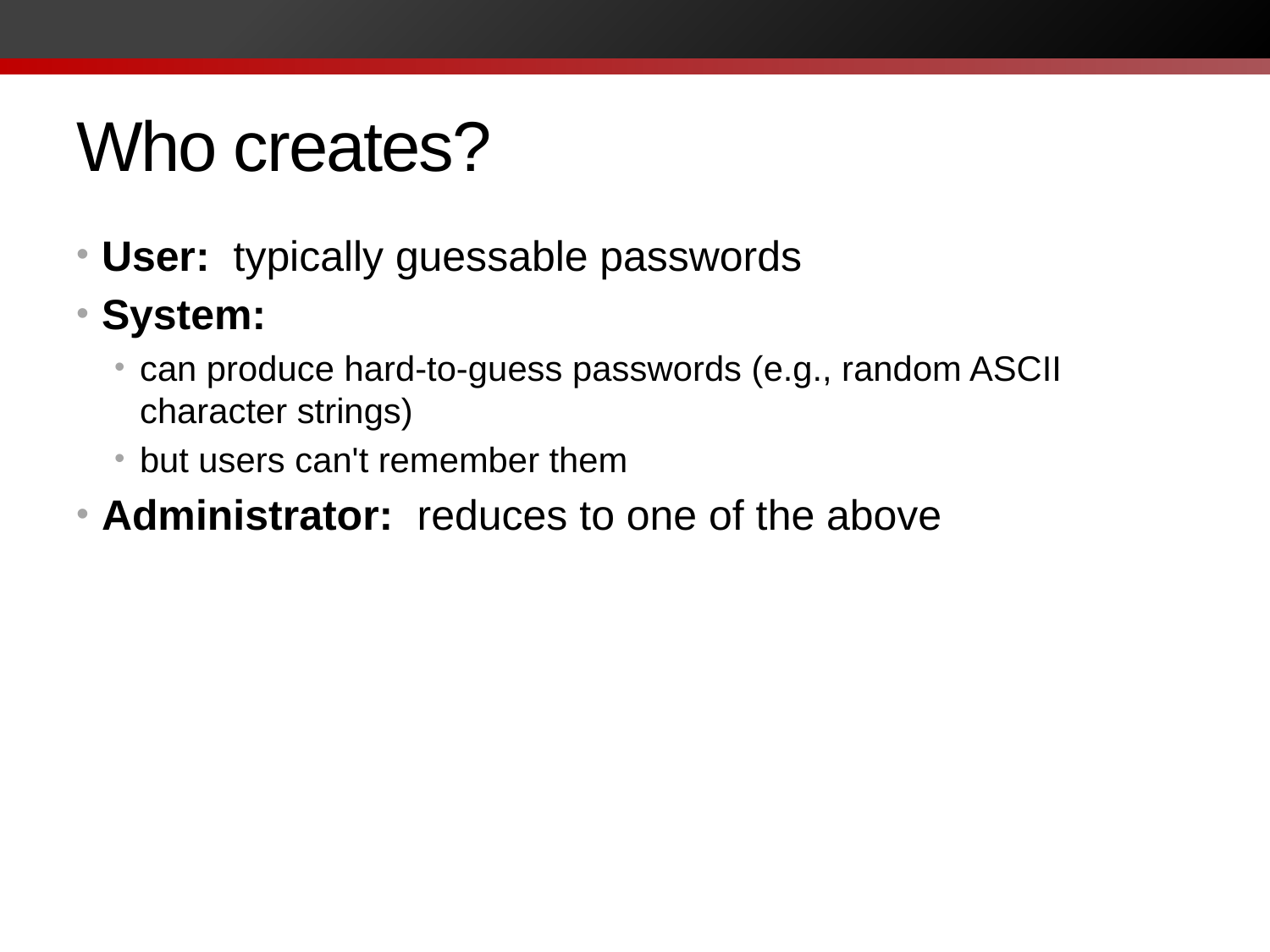

# Who creates?
User:  typically guessable passwords
System:
can produce hard-to-guess passwords (e.g., random ASCII character strings)
but users can't remember them
Administrator:  reduces to one of the above